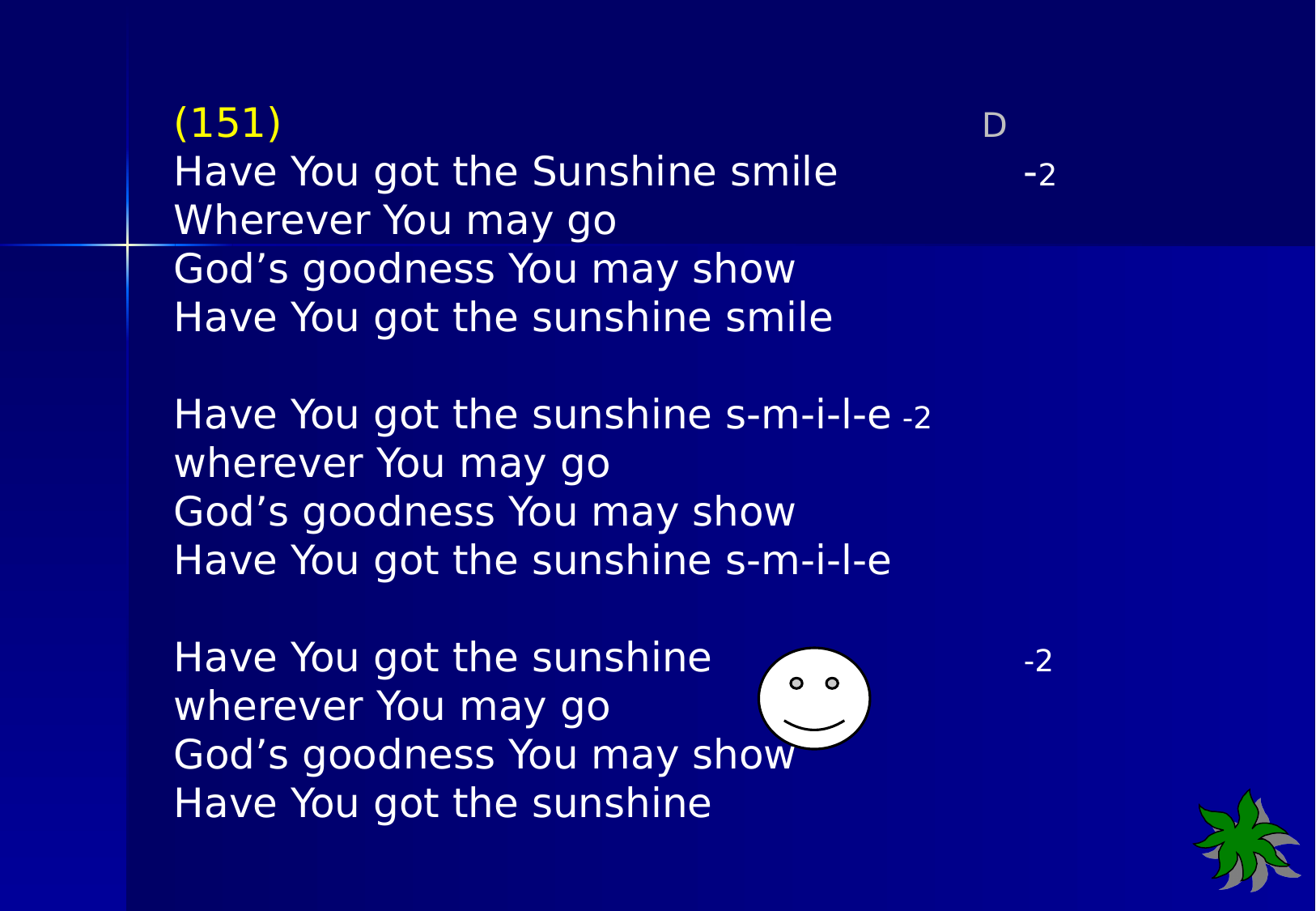

(151)                                                      D
Have You got the Sunshine smile		-2
Wherever You may go
God’s goodness You may show
Have You got the sunshine smile

Have You got the sunshine s-m-i-l-e	-2
wherever You may go
God’s goodness You may show
Have You got the sunshine s-m-i-l-e

Have You got the sunshine 			-2
wherever You may go
God’s goodness You may show
Have You got the sunshine